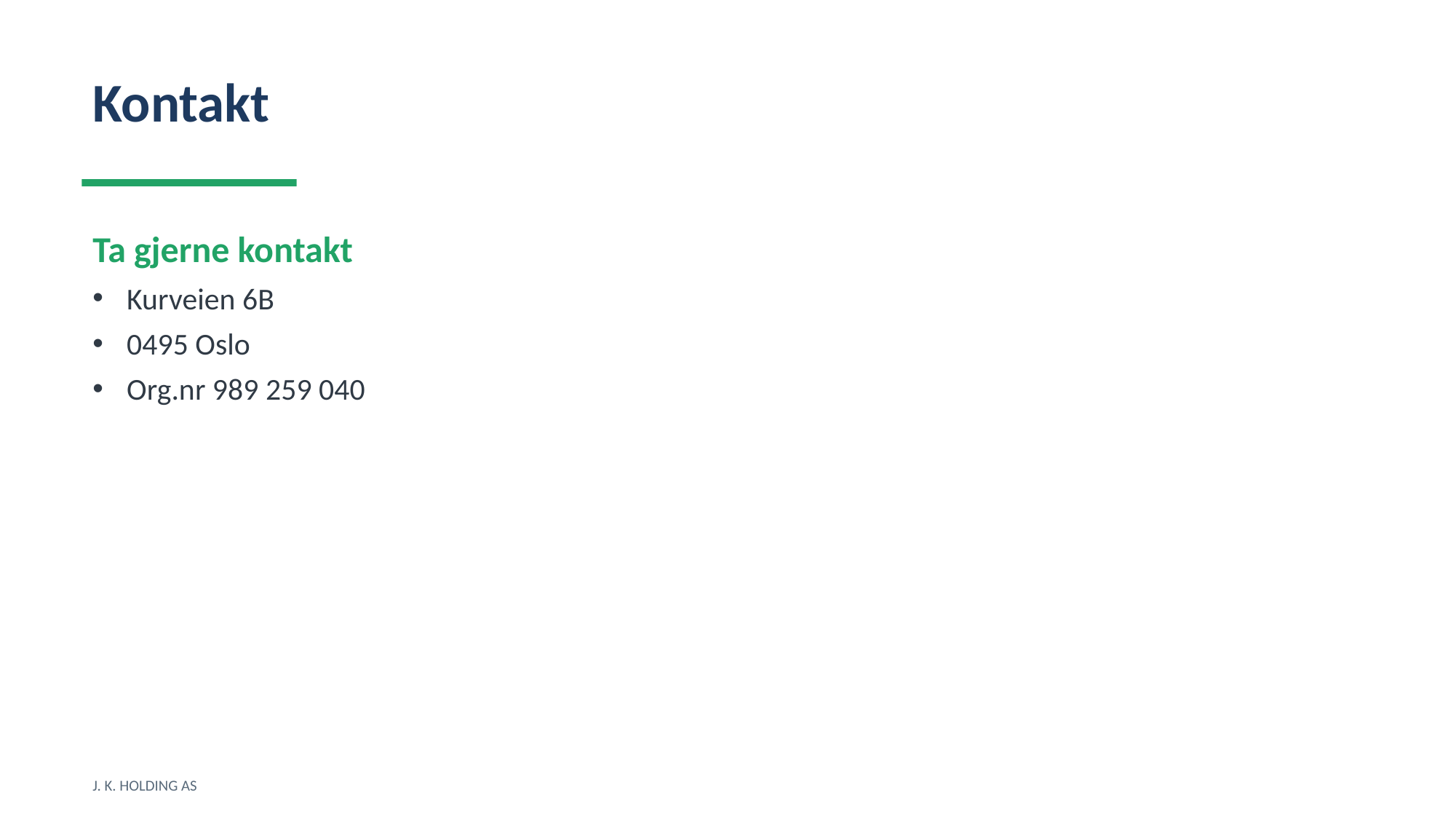

Kontakt

Ta gjerne kontakt
Kurveien 6B
0495 Oslo
Org.nr 989 259 040
J. K. HOLDING AS